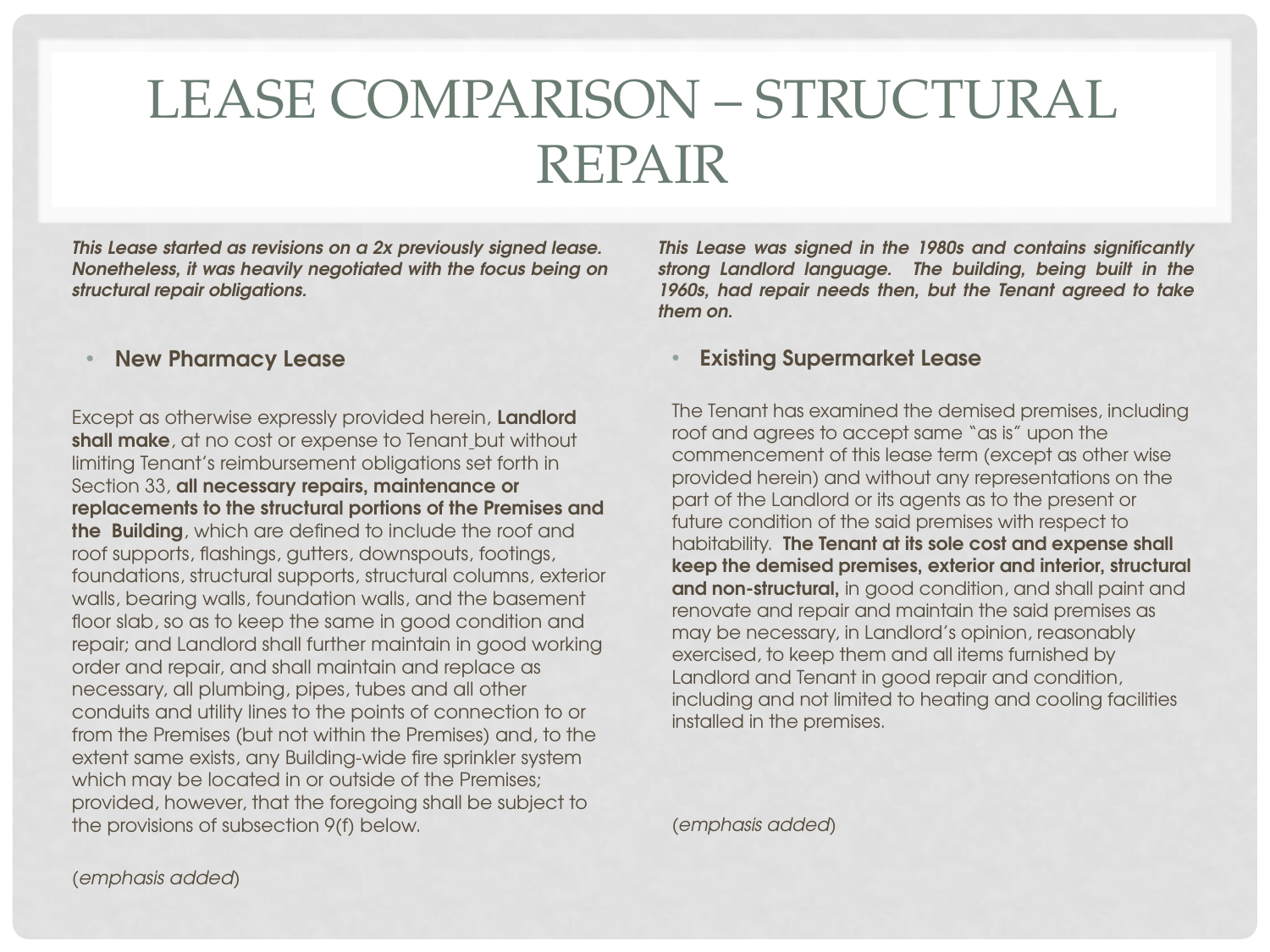

# Lease Comparison – Structural Repair
This Lease started as revisions on a 2x previously signed lease.  Nonetheless, it was heavily negotiated with the focus being on structural repair obligations.
This Lease was signed in the 1980s and contains significantly strong Landlord language.  The building, being built in the 1960s, had repair needs then, but the Tenant agreed to take them on.
New Pharmacy Lease

Except as otherwise expressly provided herein, Landlord shall make, at no cost or expense to Tenant but without limiting Tenant’s reimbursement obligations set forth in Section 33, all necessary repairs, maintenance or replacements to the structural portions of the Premises and the  Building, which are defined to include the roof and roof supports, flashings, gutters, downspouts, footings, foundations, structural supports, structural columns, exterior walls, bearing walls, foundation walls, and the basement floor slab, so as to keep the same in good condition and repair; and Landlord shall further maintain in good working order and repair, and shall maintain and replace as necessary, all plumbing, pipes, tubes and all other conduits and utility lines to the points of connection to or from the Premises (but not within the Premises) and, to the extent same exists, any Building-wide fire sprinkler system which may be located in or outside of the Premises; provided, however, that the foregoing shall be subject to the provisions of subsection 9(f) below.

(emphasis added)
Existing Supermarket Lease

The Tenant has examined the demised premises, including roof and agrees to accept same “as is” upon the commencement of this lease term (except as other wise provided herein) and without any representations on the part of the Landlord or its agents as to the present or future condition of the said premises with respect to habitability.  The Tenant at its sole cost and expense shall keep the demised premises, exterior and interior, structural and non-structural, in good condition, and shall paint and renovate and repair and maintain the said premises as may be necessary, in Landlord’s opinion, reasonably exercised, to keep them and all items furnished by Landlord and Tenant in good repair and condition, including and not limited to heating and cooling facilities installed in the premises.

(emphasis added)